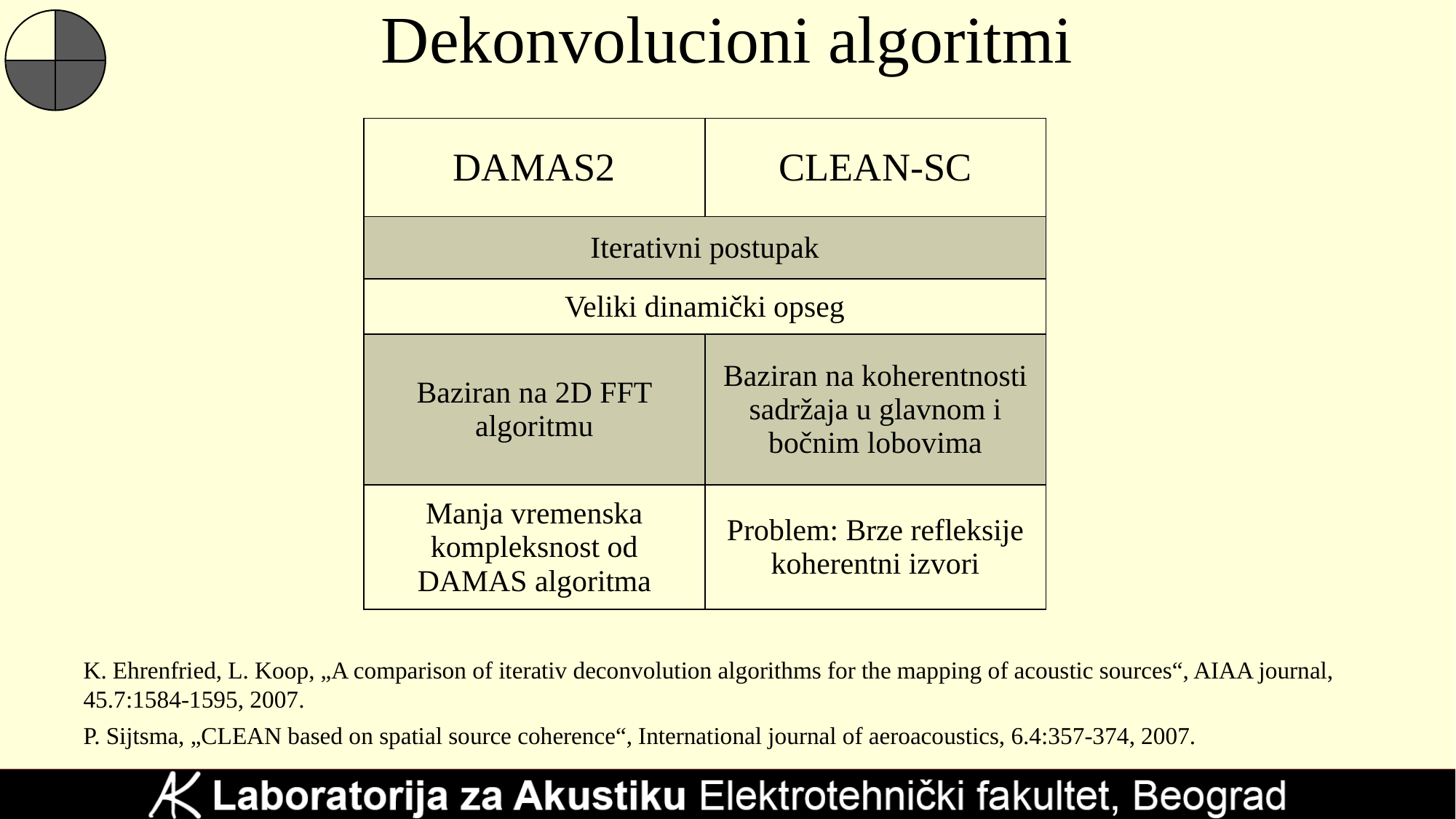

Dekonvolucioni algoritmi

| DAMAS2 | CLEAN-SC |
| --- | --- |
| Iterativni postupak |  |
| Veliki dinamički opseg |  |
| Baziran na 2D FFT algoritmu | Baziran na koherentnosti sadržaja u glavnom i bočnim lobovima |
| Manja vremenska kompleksnost od DAMAS algoritma | Problem: Brze refleksije koherentni izvori |

K. Ehrenfried, L. Koop, „A comparison of iterativ deconvolution algorithms for the mapping of acoustic sources“, AIAA journal, 45.7:1584-1595, 2007.
P. Sijtsma, „CLEAN based on spatial source coherence“, International journal of aeroacoustics, 6.4:357-374, 2007.